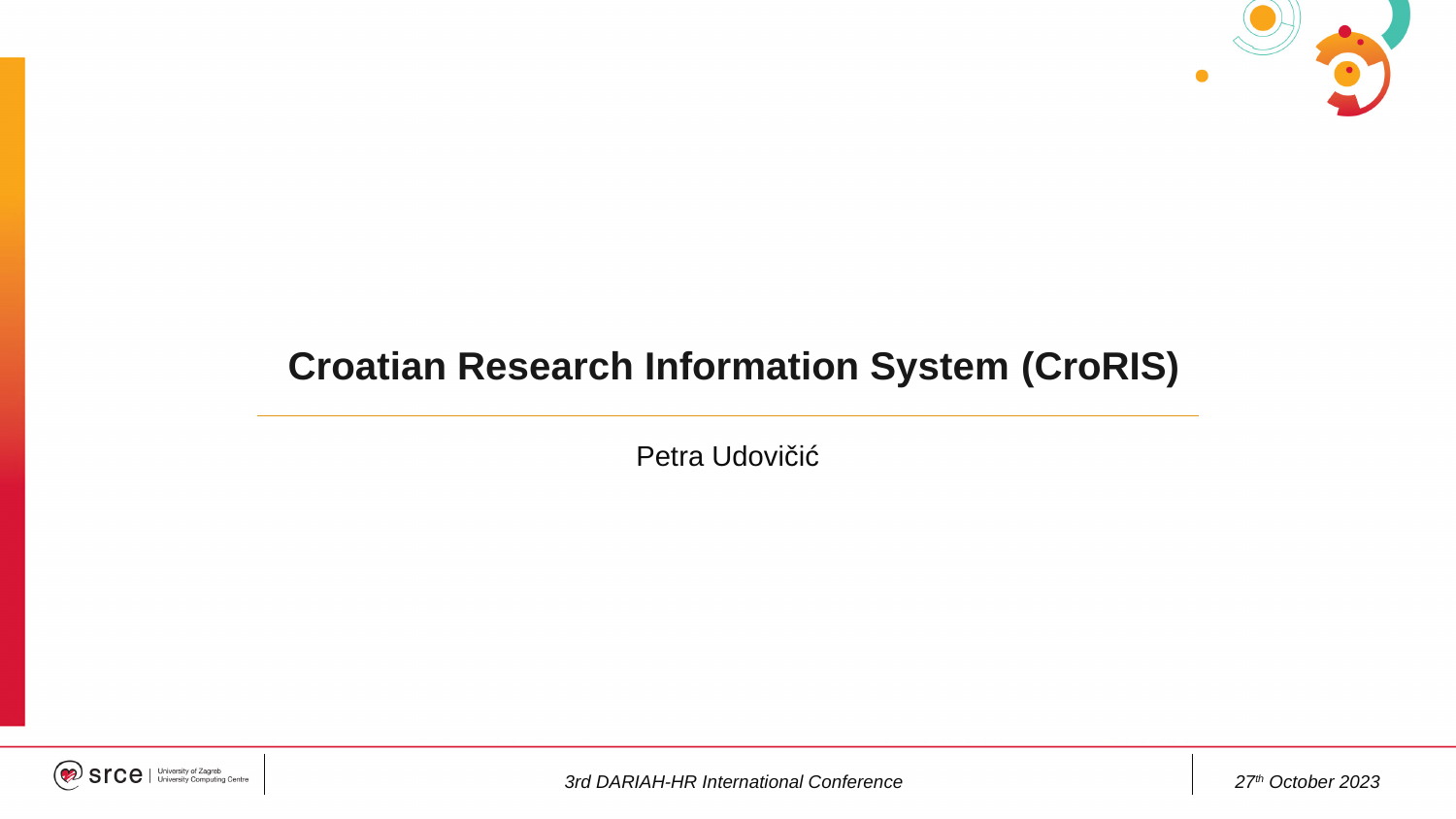

# Croatian Research Information System (CroRIS)
Petra Udovičić
3rd DARIAH-HR International Conference
27th October 2023